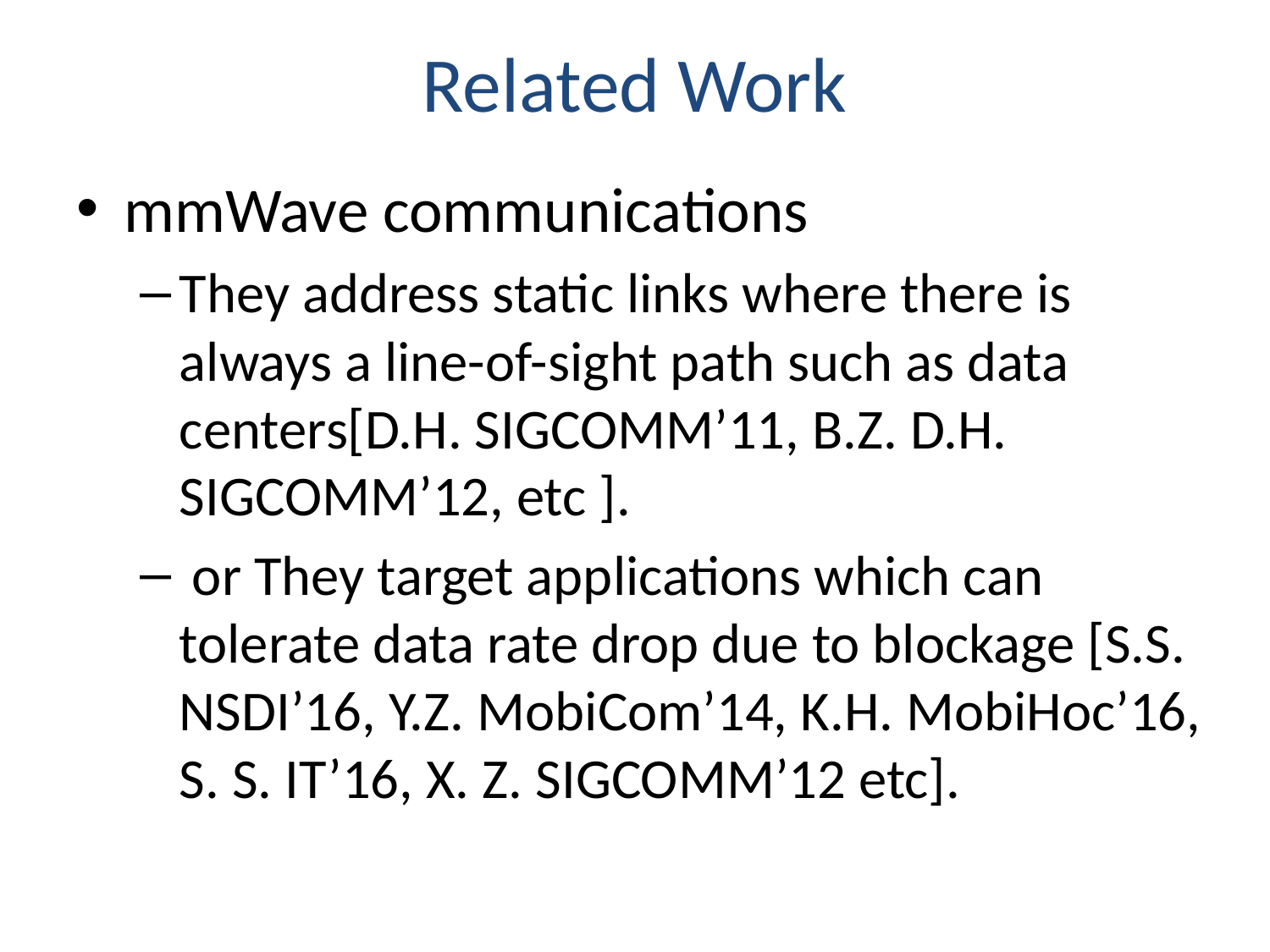

# Related Work
mmWave communications
They address static links where there is always a line-of-sight path such as data centers[D.H. SIGCOMM’11, B.Z. D.H. SIGCOMM’12, etc ].
 or They target applications which can tolerate data rate drop due to blockage [S.S. NSDI’16, Y.Z. MobiCom’14, K.H. MobiHoc’16, S. S. IT’16, X. Z. SIGCOMM’12 etc].